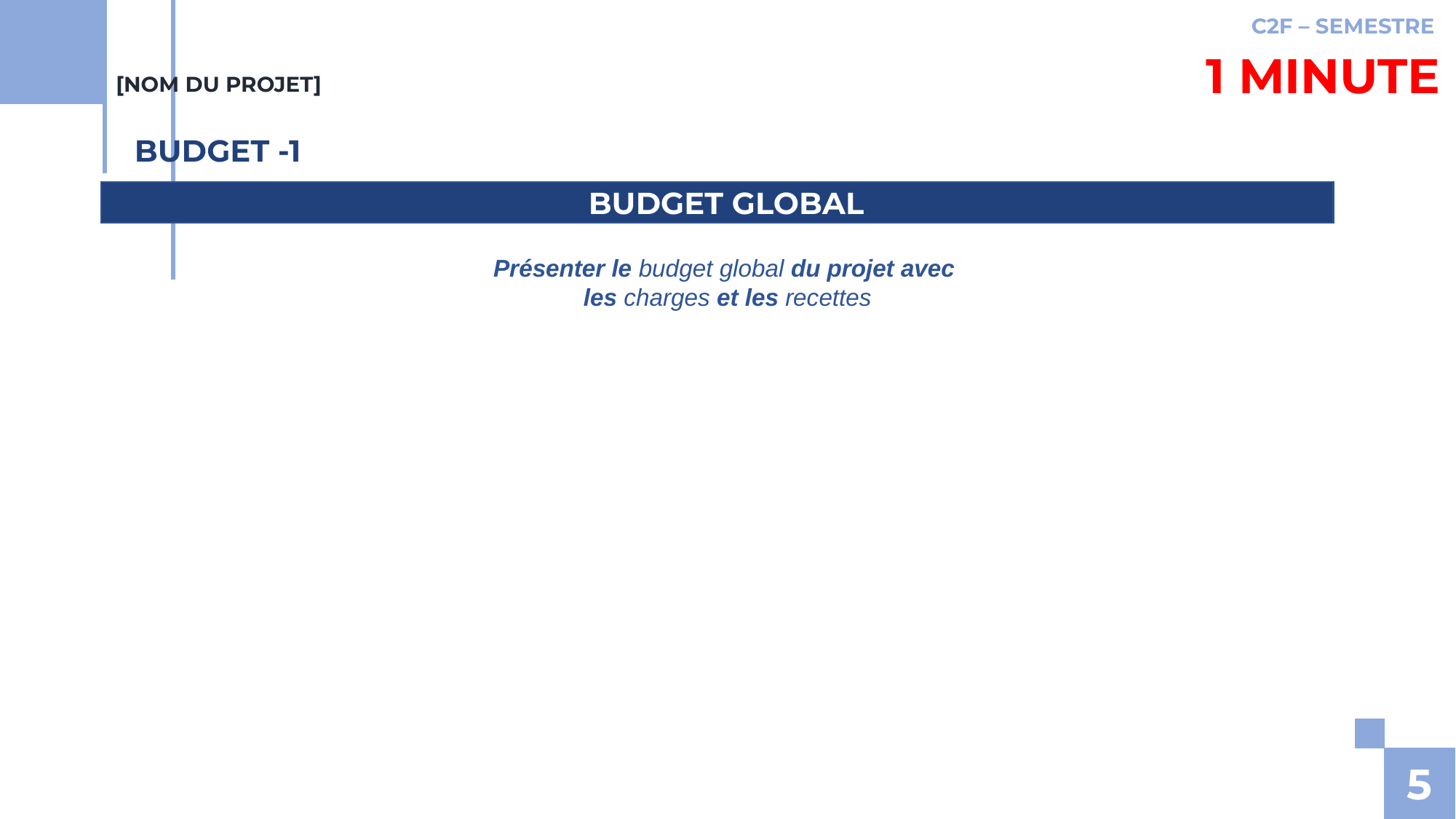

C2F – SEMESTRE
1 MINUTE
[NOM DU PROJET]
BUDGET -1
BUDGET GLOBAL

Présenter le budget global du projet avec
les charges et les recettes

5
5